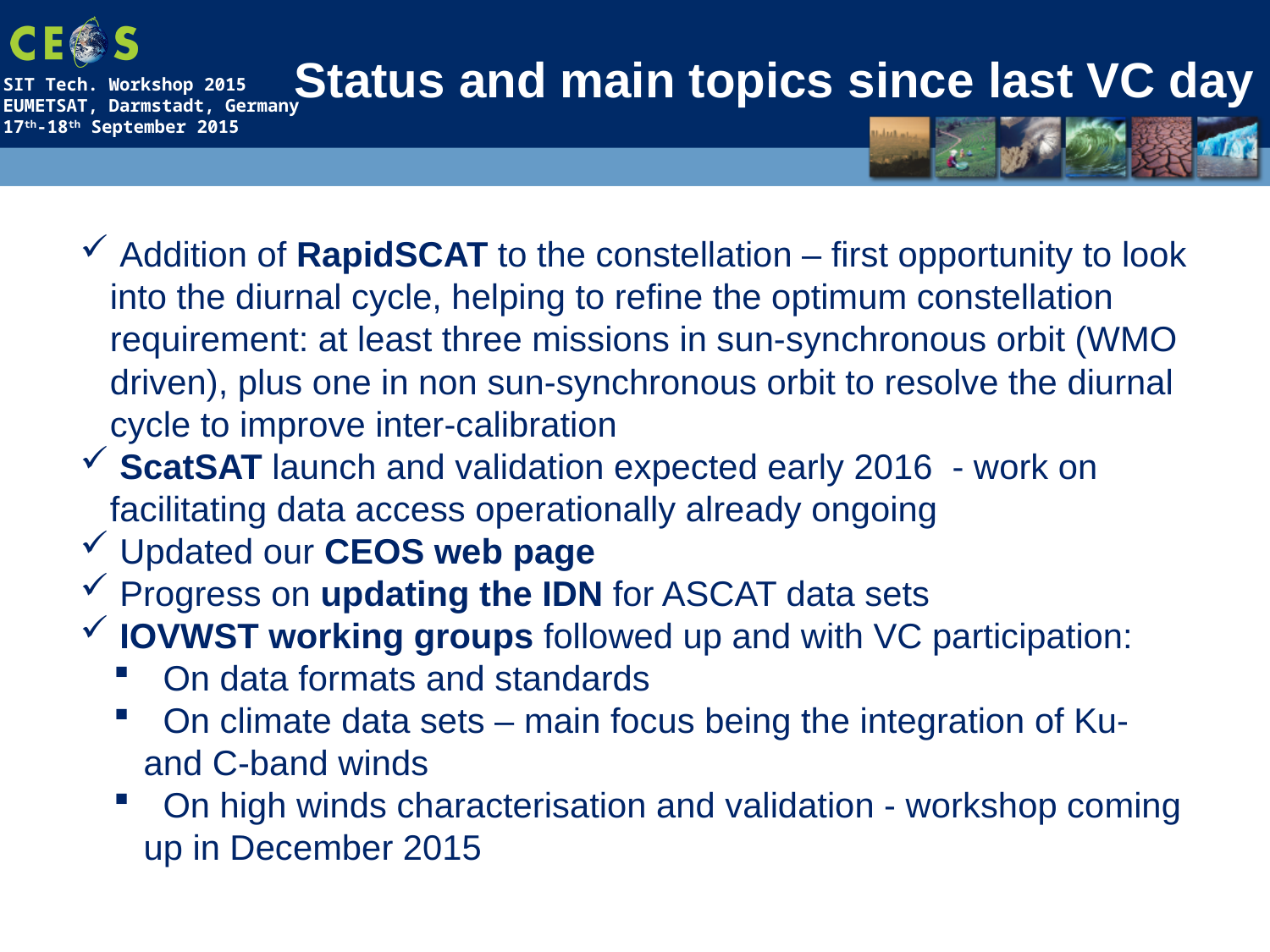

Status and main topics since last VC day
 Addition of RapidSCAT to the constellation – first opportunity to look into the diurnal cycle, helping to refine the optimum constellation requirement: at least three missions in sun-synchronous orbit (WMO driven), plus one in non sun-synchronous orbit to resolve the diurnal cycle to improve inter-calibration
 ScatSAT launch and validation expected early 2016  - work on facilitating data access operationally already ongoing
 Updated our CEOS web page
 Progress on updating the IDN for ASCAT data sets
 IOVWST working groups followed up and with VC participation:
  On data formats and standards
  On climate data sets – main focus being the integration of Ku- and C-band winds
  On high winds characterisation and validation - workshop coming up in December 2015